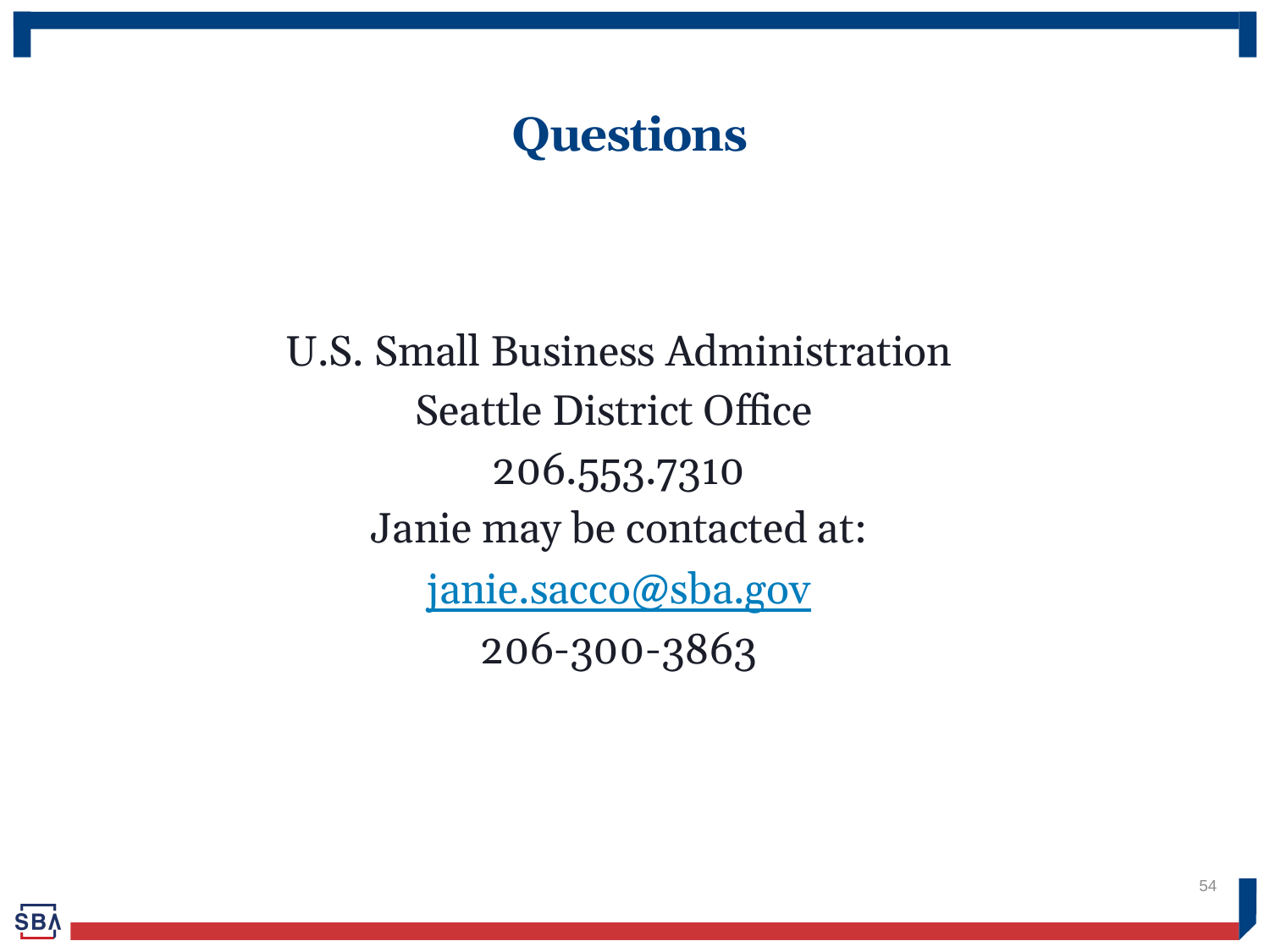

# Questions
U.S. Small Business Administration
Seattle District Office
206.553.7310
Janie may be contacted at:
janie.sacco@sba.gov
206-300-3863
54